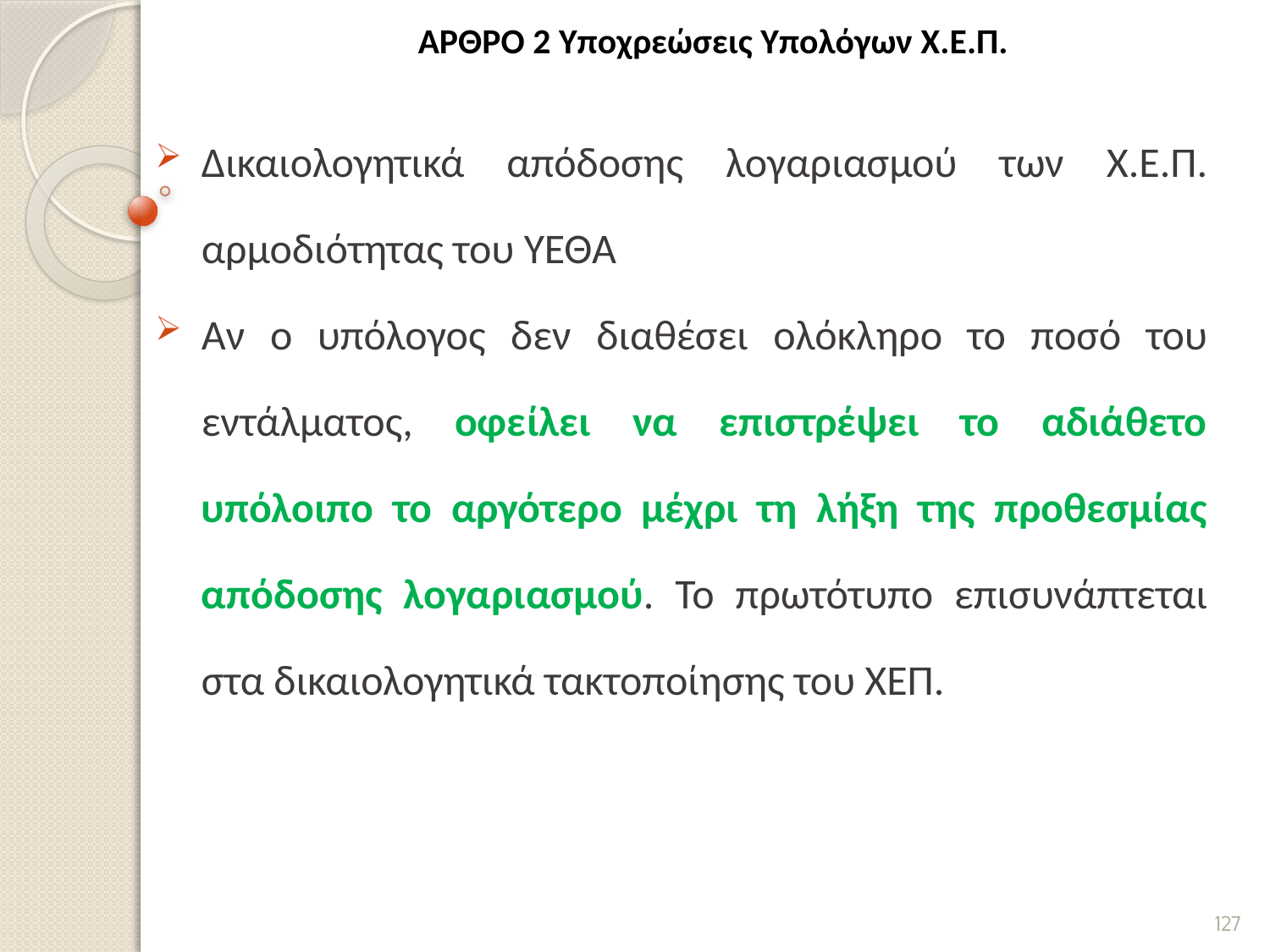

# ΆΡΘΡΟ 2 Υποχρεώσεις Υπολόγων Χ.Ε.Π.
Δικαιολογητικά απόδοσης λογαριασμού των Χ.Ε.Π. αρμοδιότητας του ΥΕΘΑ
Αν ο υπόλογος δεν διαθέσει ολόκληρο το ποσό του εντάλματος, οφείλει να επιστρέψει το αδιάθετο υπόλοιπο το αργότερο μέχρι τη λήξη της προθεσμίας απόδοσης λογαριασμού. Το πρωτότυπο επισυνάπτεται στα δικαιολογητικά τακτοποίησης του ΧΕΠ.

127